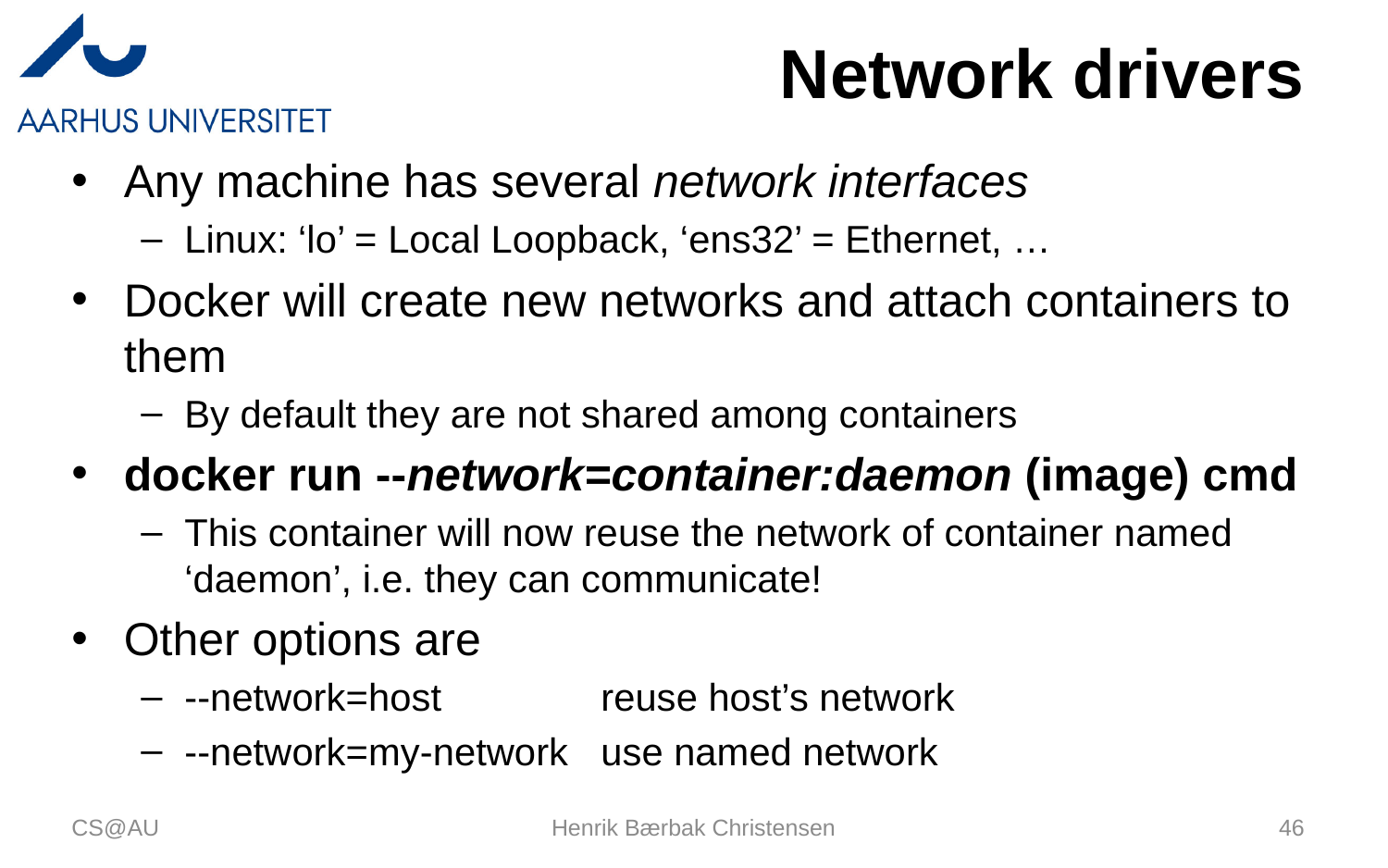

# Network drivers
Any machine has several network interfaces
Linux: ‘lo’ = Local Loopback, ‘ens32’ = Ethernet, …
Docker will create new networks and attach containers to them
By default they are not shared among containers
docker run --network=container:daemon (image) cmd
This container will now reuse the network of container named ‘daemon’, i.e. they can communicate!
Other options are
--network=host		reuse host’s network
--network=my-network	use named network
CS@AU
Henrik Bærbak Christensen
46